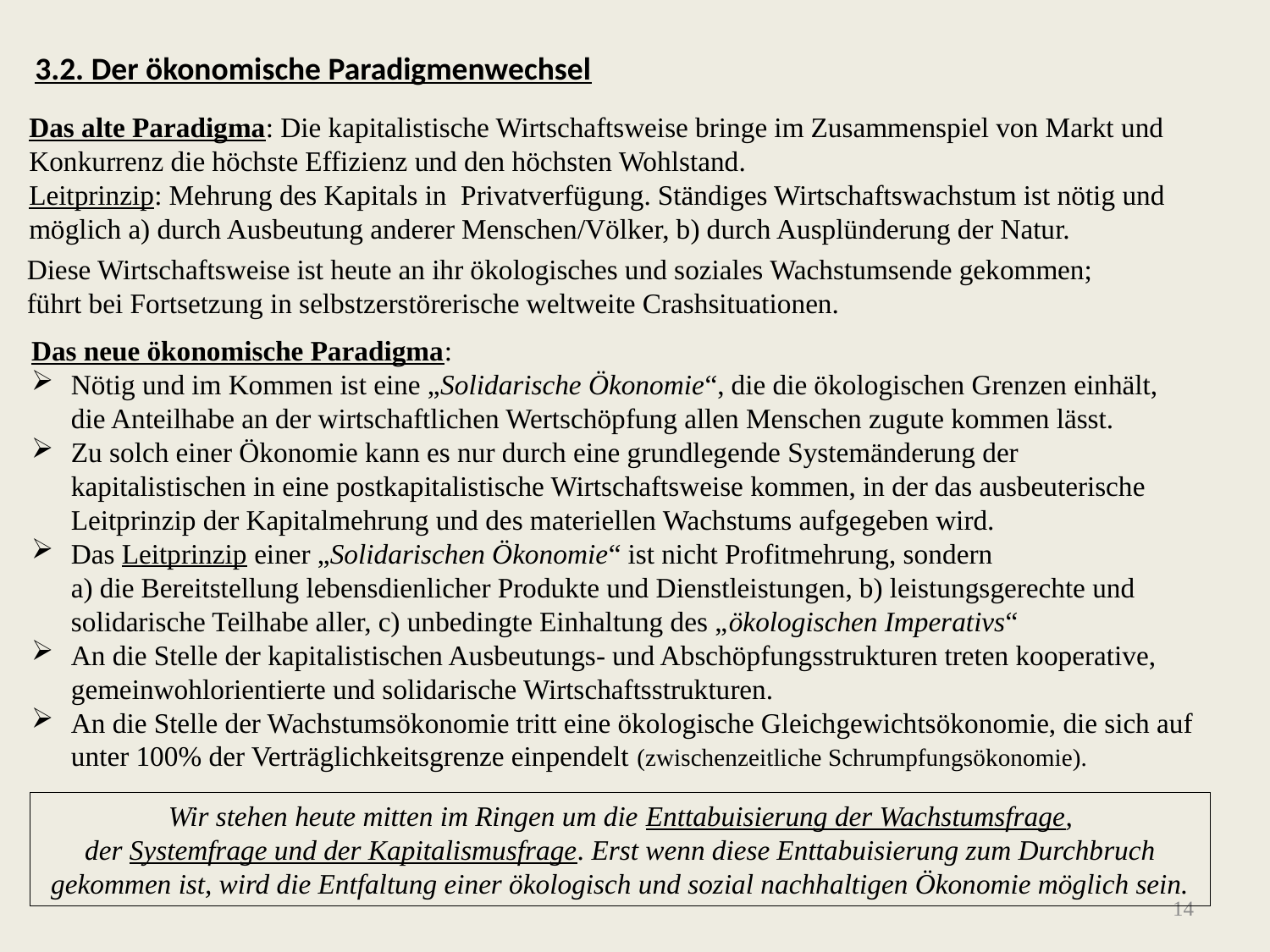

3.2. Der ökonomische Paradigmenwechsel

Das alte Paradigma: Die kapitalistische Wirtschaftsweise bringe im Zusammenspiel von Markt und Konkurrenz die höchste Effizienz und den höchsten Wohlstand.
Leitprinzip: Mehrung des Kapitals in  Privatverfügung. Ständiges Wirtschaftswachstum ist nötig und möglich a) durch Ausbeutung anderer Menschen/Völker, b) durch Ausplünderung der Natur.
Diese Wirtschaftsweise ist heute an ihr ökologisches und soziales Wachstumsende gekommen; führt bei Fortsetzung in selbstzerstörerische weltweite Crashsituationen.
Das neue ökonomische Paradigma:
Nötig und im Kommen ist eine „Solidarische Ökonomie“, die die ökologischen Grenzen einhält, die Anteilhabe an der wirtschaftlichen Wertschöpfung allen Menschen zugute kommen lässt.
Zu solch einer Ökonomie kann es nur durch eine grundlegende Systemänderung der kapitalistischen in eine postkapitalistische Wirtschaftsweise kommen, in der das ausbeuterische Leitprinzip der Kapitalmehrung und des materiellen Wachstums aufgegeben wird.
Das Leitprinzip einer „Solidarischen Ökonomie“ ist nicht Profitmehrung, sondern
a) die Bereitstellung lebensdienlicher Produkte und Dienstleistungen, b) leistungsgerechte und solidarische Teilhabe aller, c) unbedingte Einhaltung des „ökologischen Imperativs“
An die Stelle der kapitalistischen Ausbeutungs- und Abschöpfungsstrukturen treten kooperative, gemeinwohlorientierte und solidarische Wirtschaftsstrukturen.
An die Stelle der Wachstumsökonomie tritt eine ökologische Gleichgewichtsökonomie, die sich auf unter 100% der Verträglichkeitsgrenze einpendelt (zwischenzeitliche Schrumpfungsökonomie).
Wir stehen heute mitten im Ringen um die Enttabuisierung der Wachstumsfrage,
der Systemfrage und der Kapitalismusfrage. Erst wenn diese Enttabuisierung zum Durchbruch gekommen ist, wird die Entfaltung einer ökologisch und sozial nachhaltigen Ökonomie möglich sein.
14